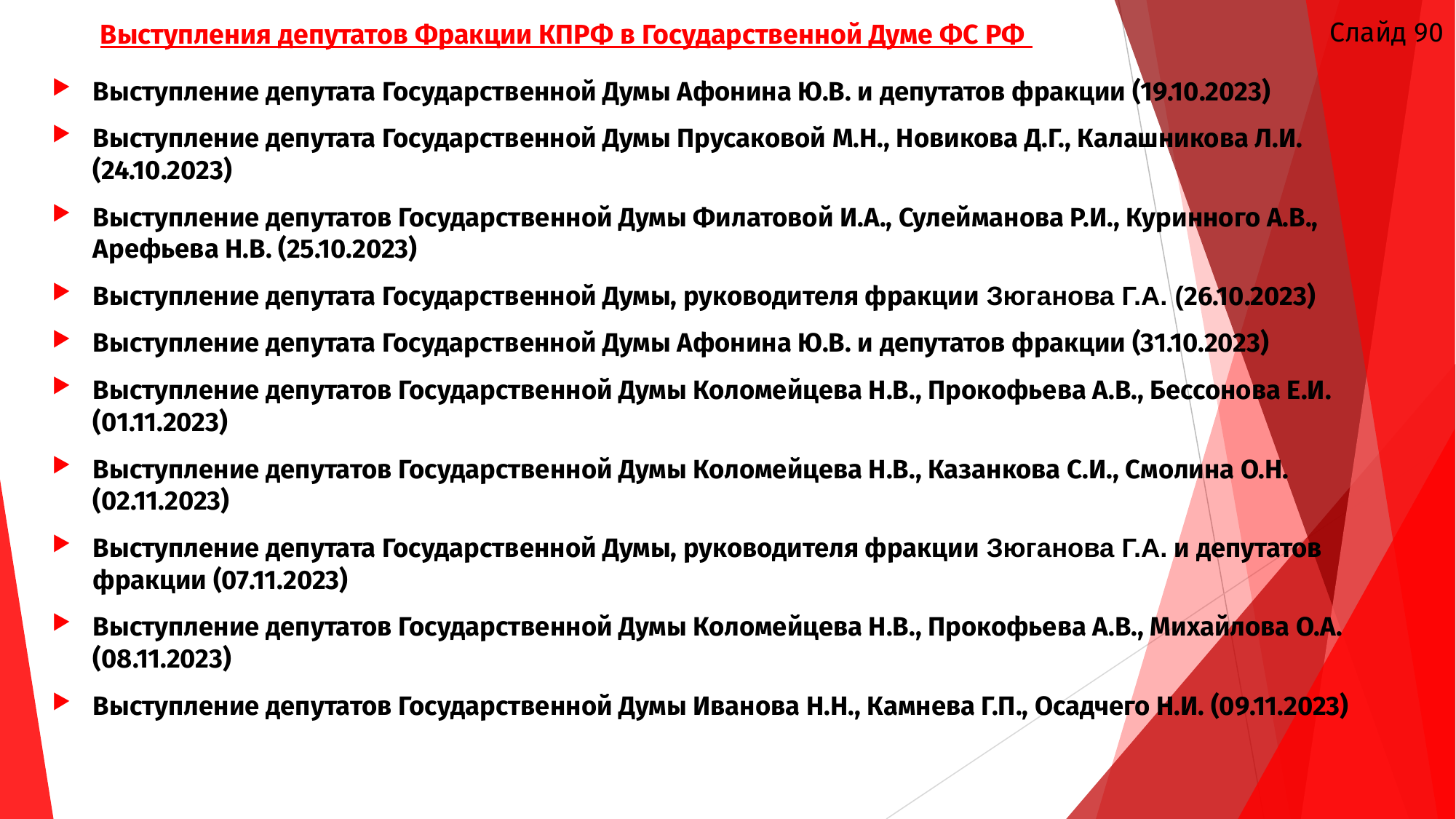

Слайд 90
Выступления депутатов Фракции КПРФ в Государственной Думе ФС РФ
Выступление депутата Государственной Думы Афонина Ю.В. и депутатов фракции (19.10.2023)
Выступление депутата Государственной Думы Прусаковой М.Н., Новикова Д.Г., Калашникова Л.И. (24.10.2023)
Выступление депутатов Государственной Думы Филатовой И.А., Сулейманова Р.И., Куринного А.В., Арефьева Н.В. (25.10.2023)
Выступление депутата Государственной Думы, руководителя фракции Зюганова Г.А. (26.10.2023)
Выступление депутата Государственной Думы Афонина Ю.В. и депутатов фракции (31.10.2023)
Выступление депутатов Государственной Думы Коломейцева Н.В., Прокофьева А.В., Бессонова Е.И. (01.11.2023)
Выступление депутатов Государственной Думы Коломейцева Н.В., Казанкова С.И., Смолина О.Н. (02.11.2023)
Выступление депутата Государственной Думы, руководителя фракции Зюганова Г.А. и депутатов фракции (07.11.2023)
Выступление депутатов Государственной Думы Коломейцева Н.В., Прокофьева А.В., Михайлова О.А. (08.11.2023)
Выступление депутатов Государственной Думы Иванова Н.Н., Камнева Г.П., Осадчего Н.И. (09.11.2023)